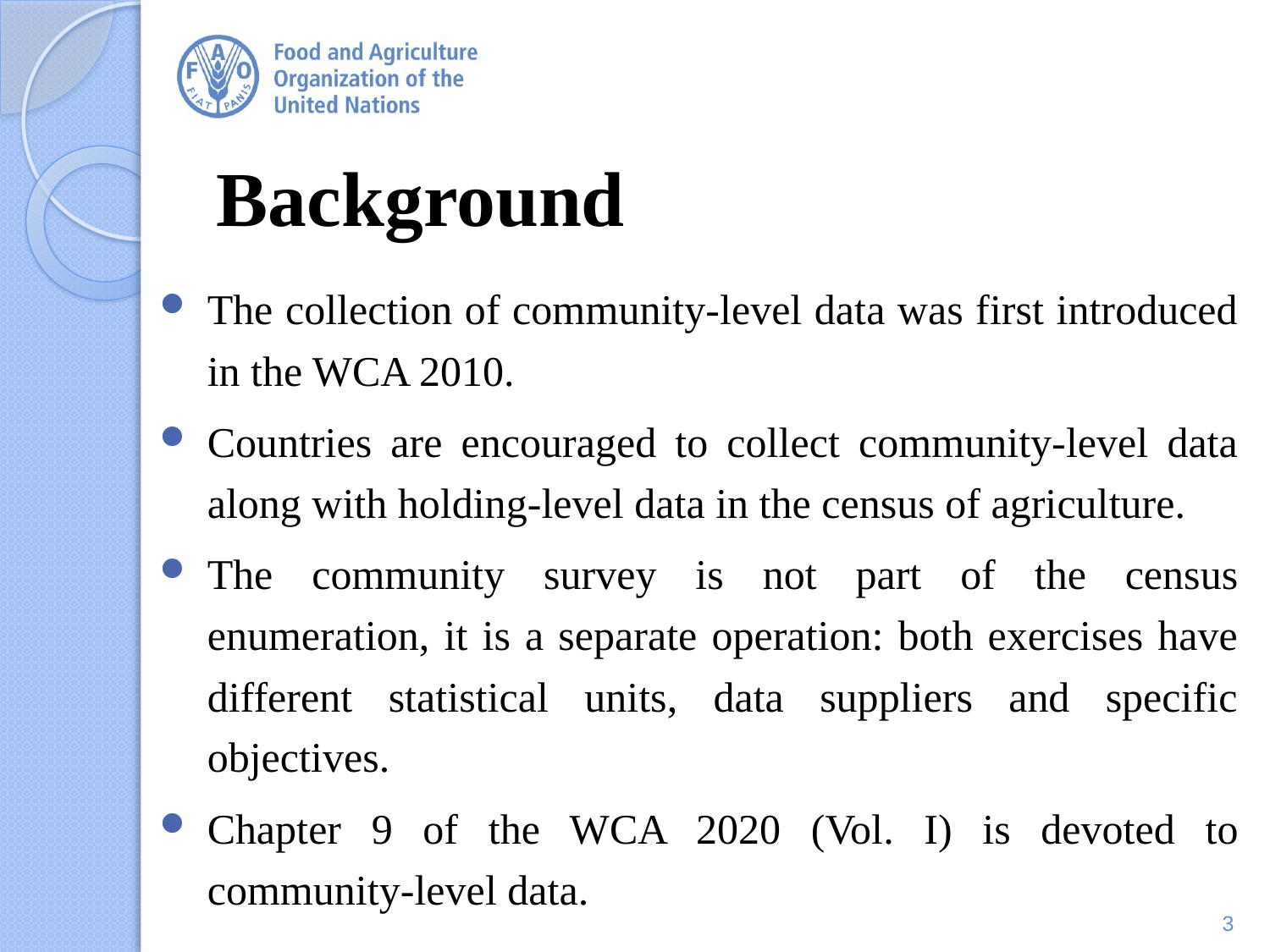

# Background
The collection of community-level data was first introduced in the WCA 2010.
Countries are encouraged to collect community-level data along with holding-level data in the census of agriculture.
The community survey is not part of the census enumeration, it is a separate operation: both exercises have different statistical units, data suppliers and specific objectives.
Chapter 9 of the WCA 2020 (Vol. I) is devoted to community-level data.
3